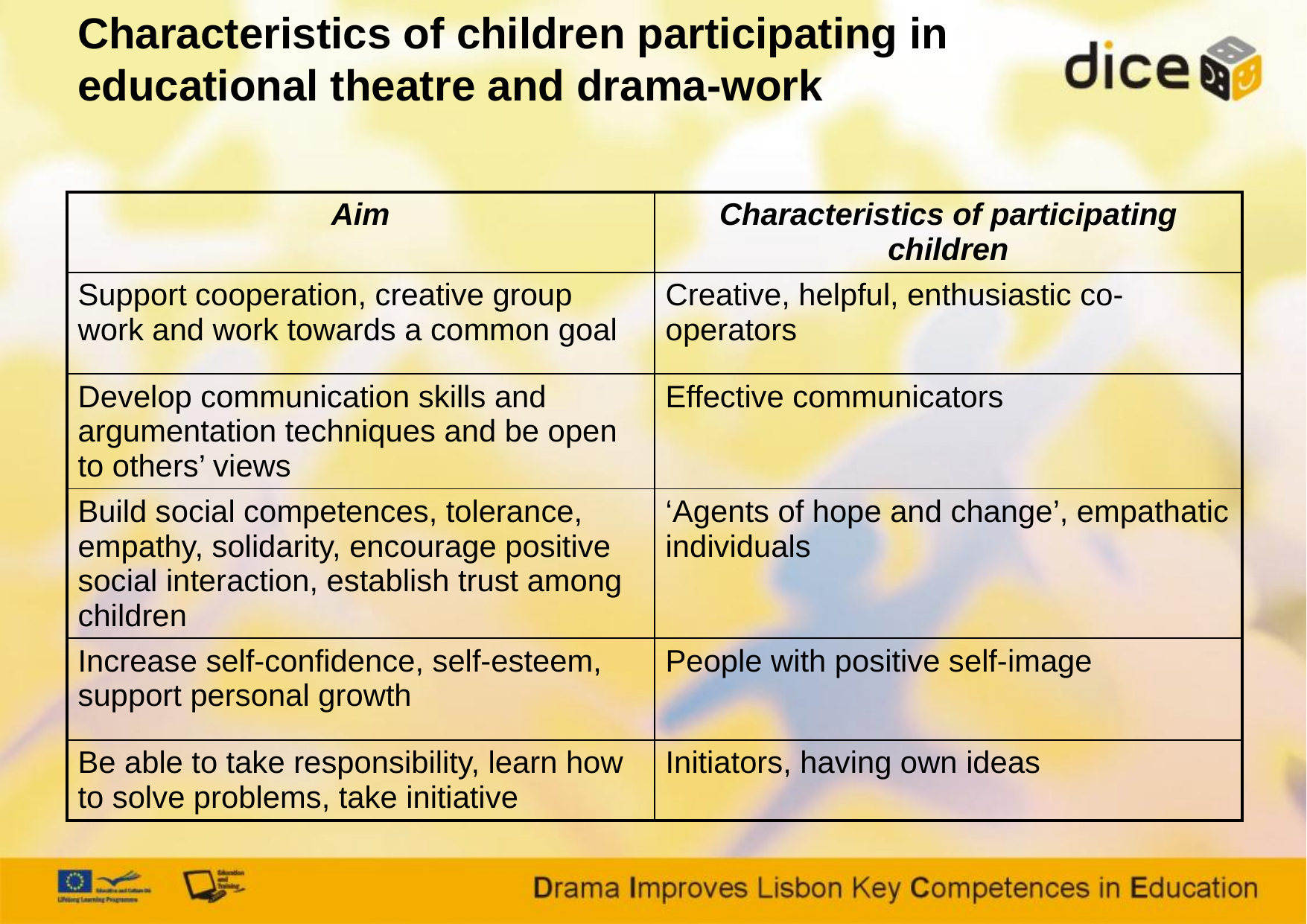

# Characteristics of children participating in educational theatre and drama-work
| Aim | Characteristics of participating children |
| --- | --- |
| Support cooperation, creative group work and work towards a common goal | Creative, helpful, enthusiastic co-operators |
| Develop communication skills and argumentation techniques and be open to others’ views | Effective communicators |
| Build social competences, tolerance, empathy, solidarity, encourage positive social interaction, establish trust among children | ‘Agents of hope and change’, empathatic individuals |
| Increase self-confidence, self-esteem, support personal growth | People with positive self-image |
| Be able to take responsibility, learn how to solve problems, take initiative | Initiators, having own ideas |